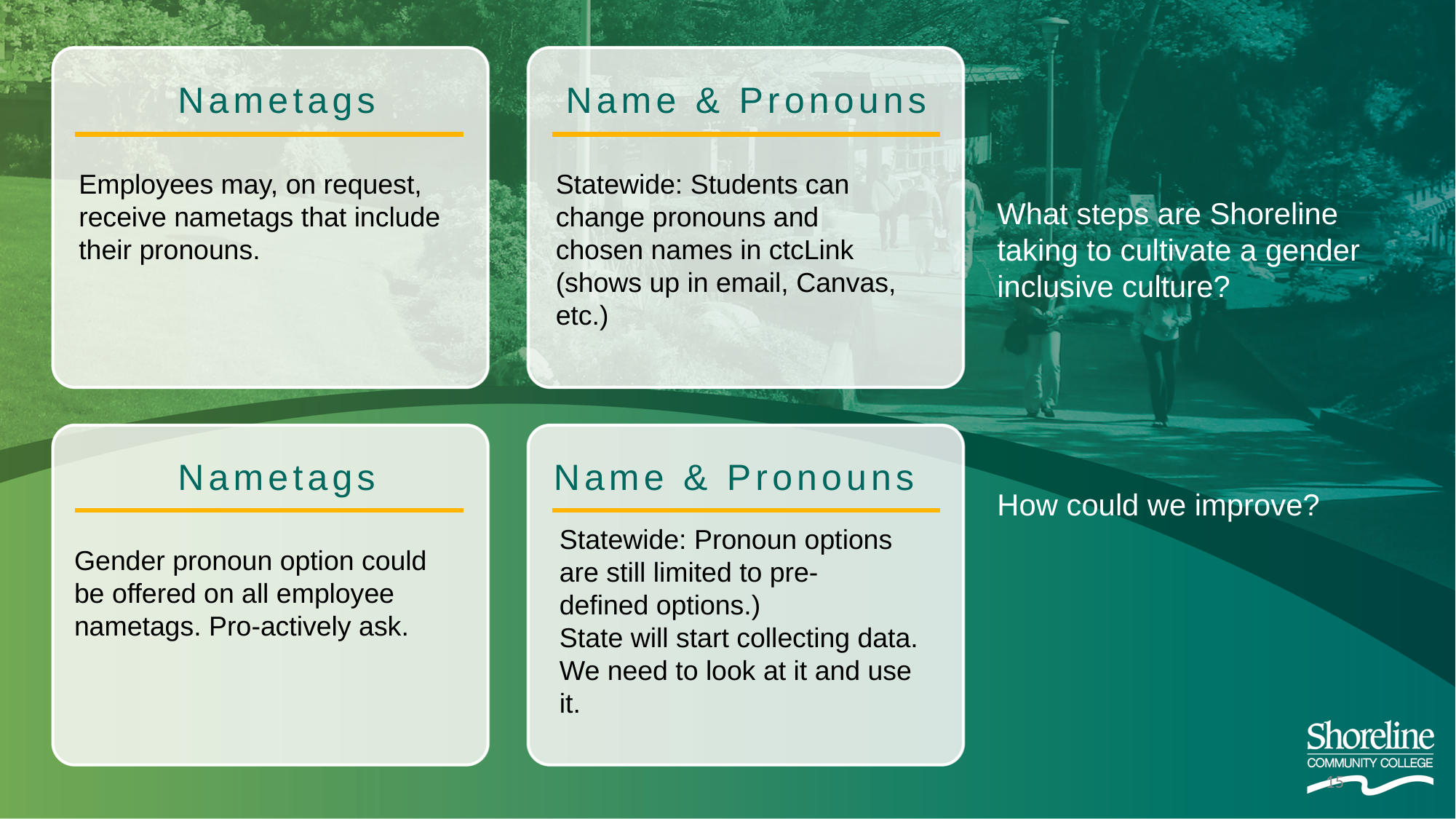

Nametags
Name & Pronouns
Employees may, on request, receive nametags that include their pronouns.
Statewide: Students can change pronouns and chosen names in ctcLink (shows up in email, Canvas, etc.)
What steps are Shoreline taking to cultivate a gender inclusive culture?

How could we improve?

 Nametags
Name & Pronouns
Statewide: Pronoun options are still limited to pre-defined options.​)
State will start collecting data. We need to look at it and use it.
Gender pronoun option could be offered on all employee nametags. Pro-actively ask.

15